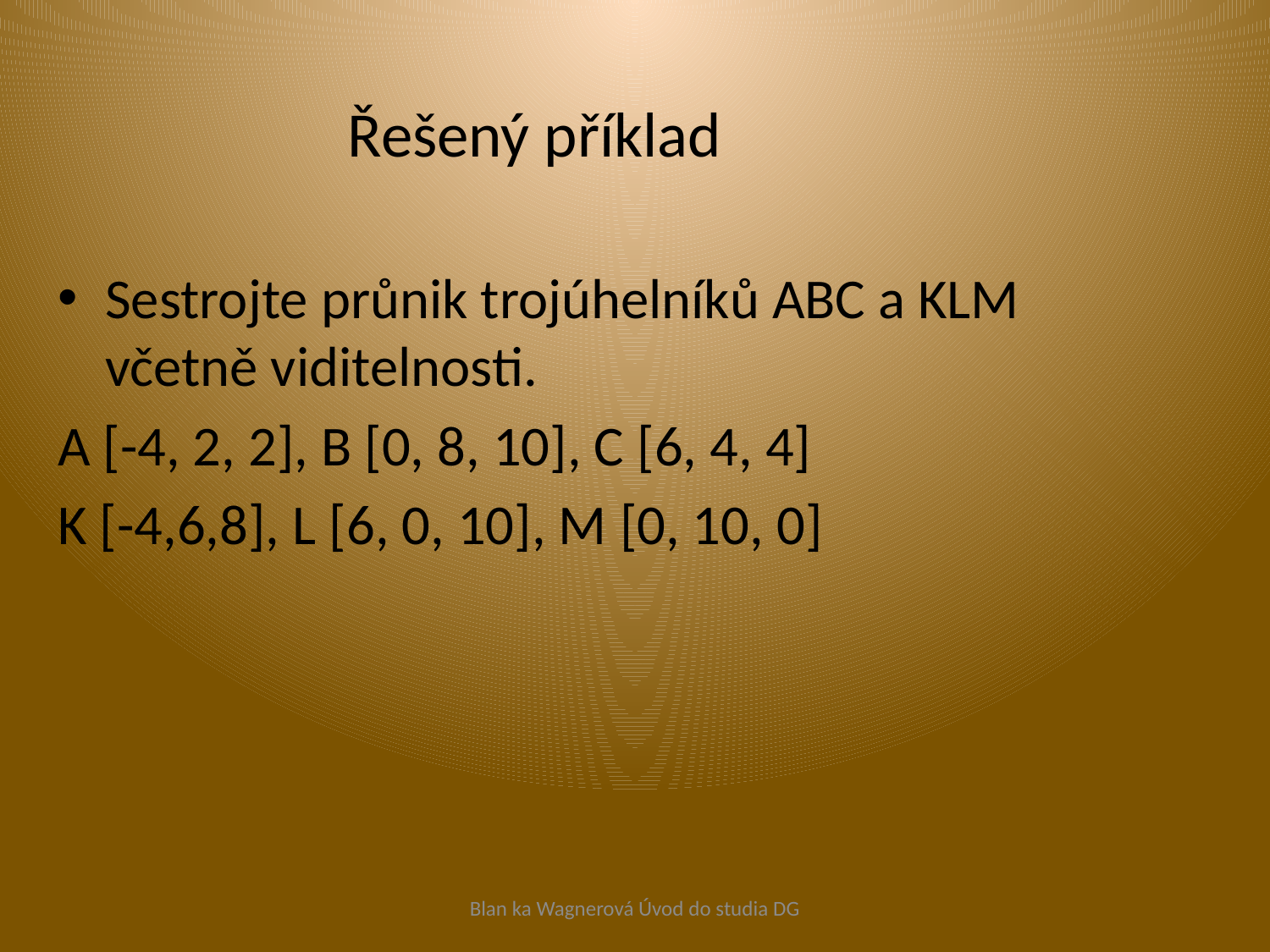

# Řešený příklad
Sestrojte průnik trojúhelníků ABC a KLM včetně viditelnosti.
A [-4, 2, 2], B [0, 8, 10], C [6, 4, 4]
K [-4,6,8], L [6, 0, 10], M [0, 10, 0]

Blan ka Wagnerová Úvod do studia DG